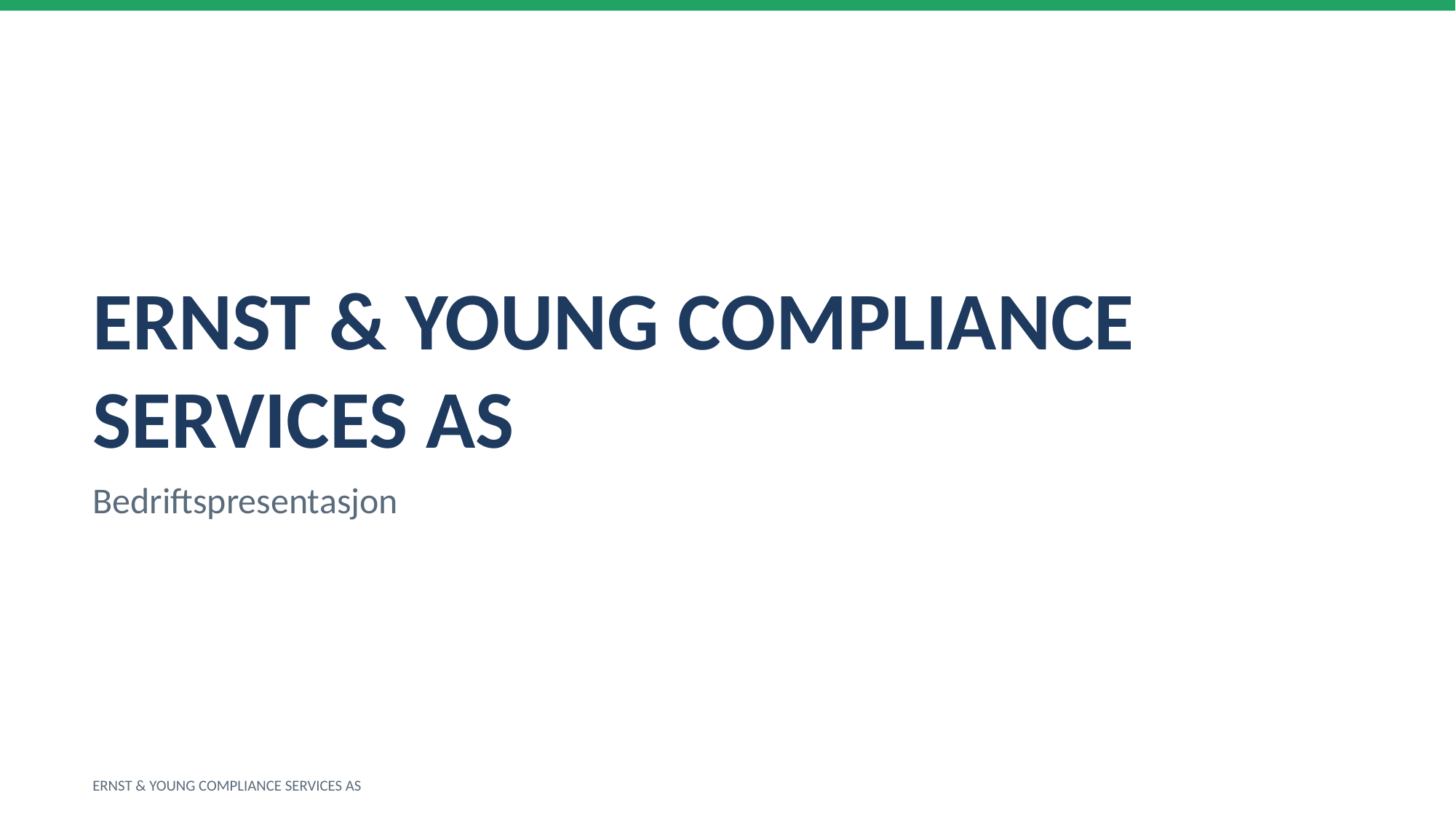

ERNST & YOUNG COMPLIANCE SERVICES AS
Bedriftspresentasjon
ERNST & YOUNG COMPLIANCE SERVICES AS